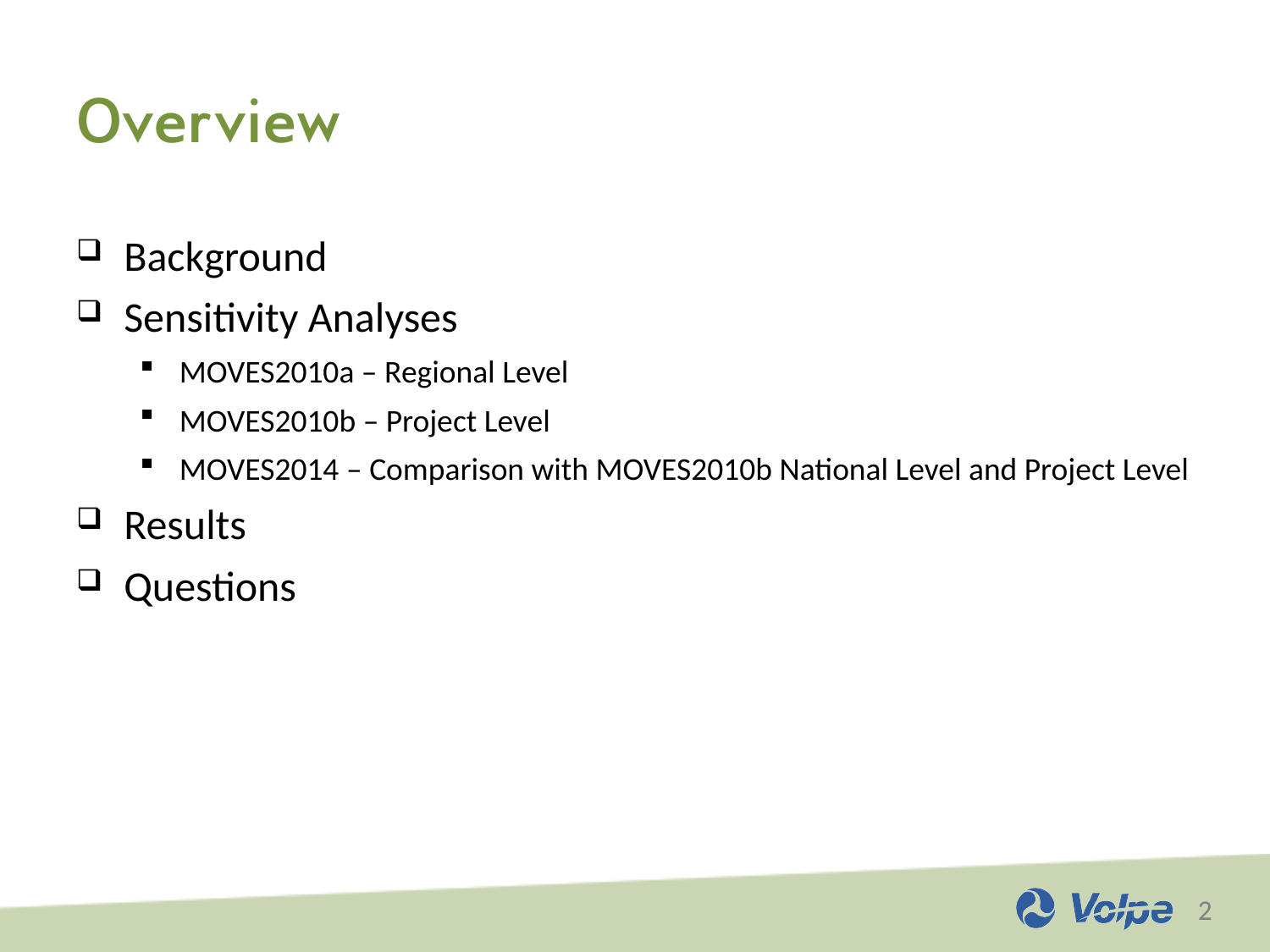

# Overview
Background
Sensitivity Analyses
MOVES2010a – Regional Level
MOVES2010b – Project Level
MOVES2014 – Comparison with MOVES2010b National Level and Project Level
Results
Questions